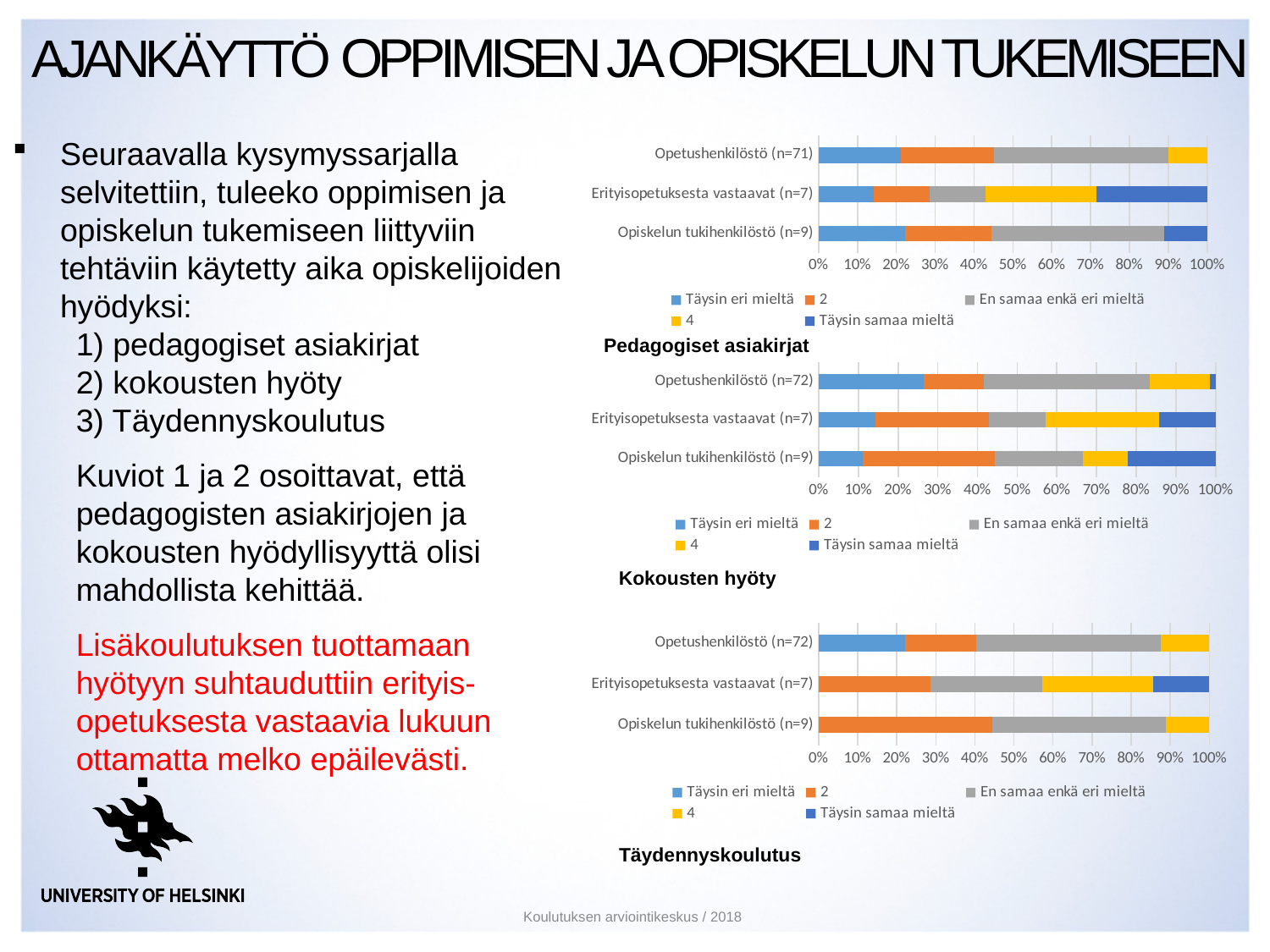

# Ajankäyttö oppimisen ja opiskelun tukemiseen
Seuraavalla kysymyssarjalla selvitettiin, tuleeko oppimisen ja opiskelun tukemiseen liittyviin tehtäviin käytetty aika opiskelijoiden hyödyksi:
1) pedagogiset asiakirjat
2) kokousten hyöty
3) Täydennyskoulutus

Kuviot 1 ja 2 osoittavat, että pedagogisten asiakirjojen ja kokousten hyödyllisyyttä olisi mahdollista kehittää.

Lisäkoulutuksen tuottamaan hyötyyn suhtauduttiin erityis-opetuksesta vastaavia lukuun ottamatta melko epäilevästi.

### Chart

| Category | Täysin eri mieltä | 2 | En samaa enkä eri mieltä | 4 | Täysin samaa mieltä |
|---|---|---|---|---|---|
| Opiskelun tukihenkilöstö (n=9) | 2.0 | 2.0 | 4.0 | 0.0 | 1.0 |
| Erityisopetuksesta vastaavat (n=7) | 1.0 | 1.0 | 1.0 | 2.0 | 2.0 |
| Opetushenkilöstö (n=71) | 15.0 | 17.0 | 32.0 | 7.0 | 0.0 |
Pedagogiset asiakirjat

### Chart

| Category | Täysin eri mieltä | 2 | En samaa enkä eri mieltä | 4 | Täysin samaa mieltä |
|---|---|---|---|---|---|
| Opiskelun tukihenkilöstö (n=9) | 1.0 | 3.0 | 2.0 | 1.0 | 2.0 |
| Erityisopetuksesta vastaavat (n=7) | 1.0 | 2.0 | 1.0 | 2.0 | 1.0 |
| Opetushenkilöstö (n=72) | 19.0 | 11.0 | 30.0 | 11.0 | 1.0 |
Kokousten hyöty

### Chart

| Category | Täysin eri mieltä | 2 | En samaa enkä eri mieltä | 4 | Täysin samaa mieltä |
|---|---|---|---|---|---|
| Opiskelun tukihenkilöstö (n=9) | 0.0 | 4.0 | 4.0 | 1.0 | 0.0 |
| Erityisopetuksesta vastaavat (n=7) | 0.0 | 2.0 | 2.0 | 2.0 | 1.0 |
| Opetushenkilöstö (n=72) | 16.0 | 13.0 | 34.0 | 9.0 | 0.0 |
Täydennyskoulutus
Koulutuksen arviointikeskus / 2018